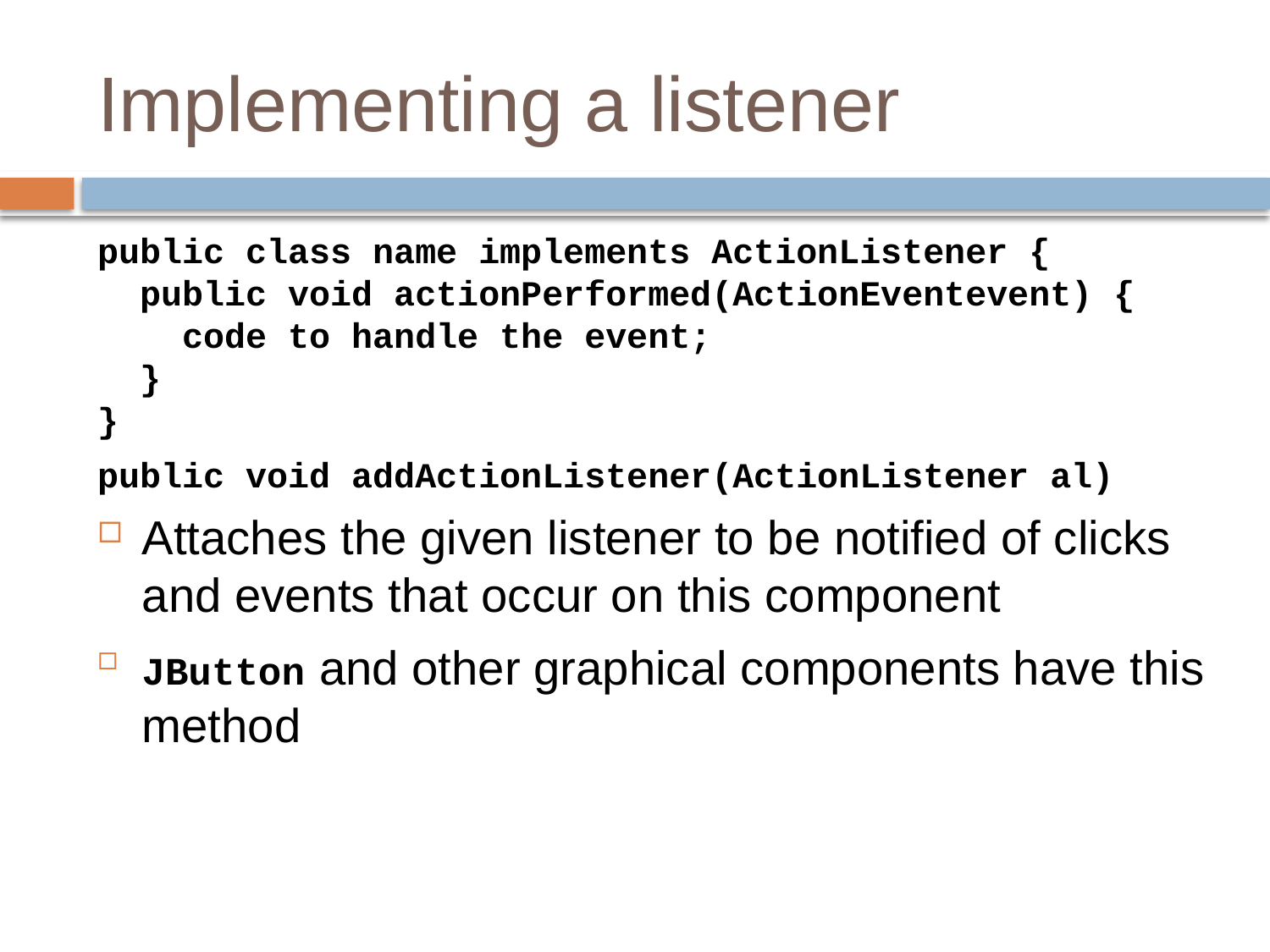

# Implementing a listener
public class name implements ActionListener {
  public void actionPerformed(ActionEventevent) {
    code to handle the event;
  }
}
public void addActionListener(ActionListener al)
Attaches the given listener to be notified of clicks and events that occur on this component
JButton and other graphical components have this method